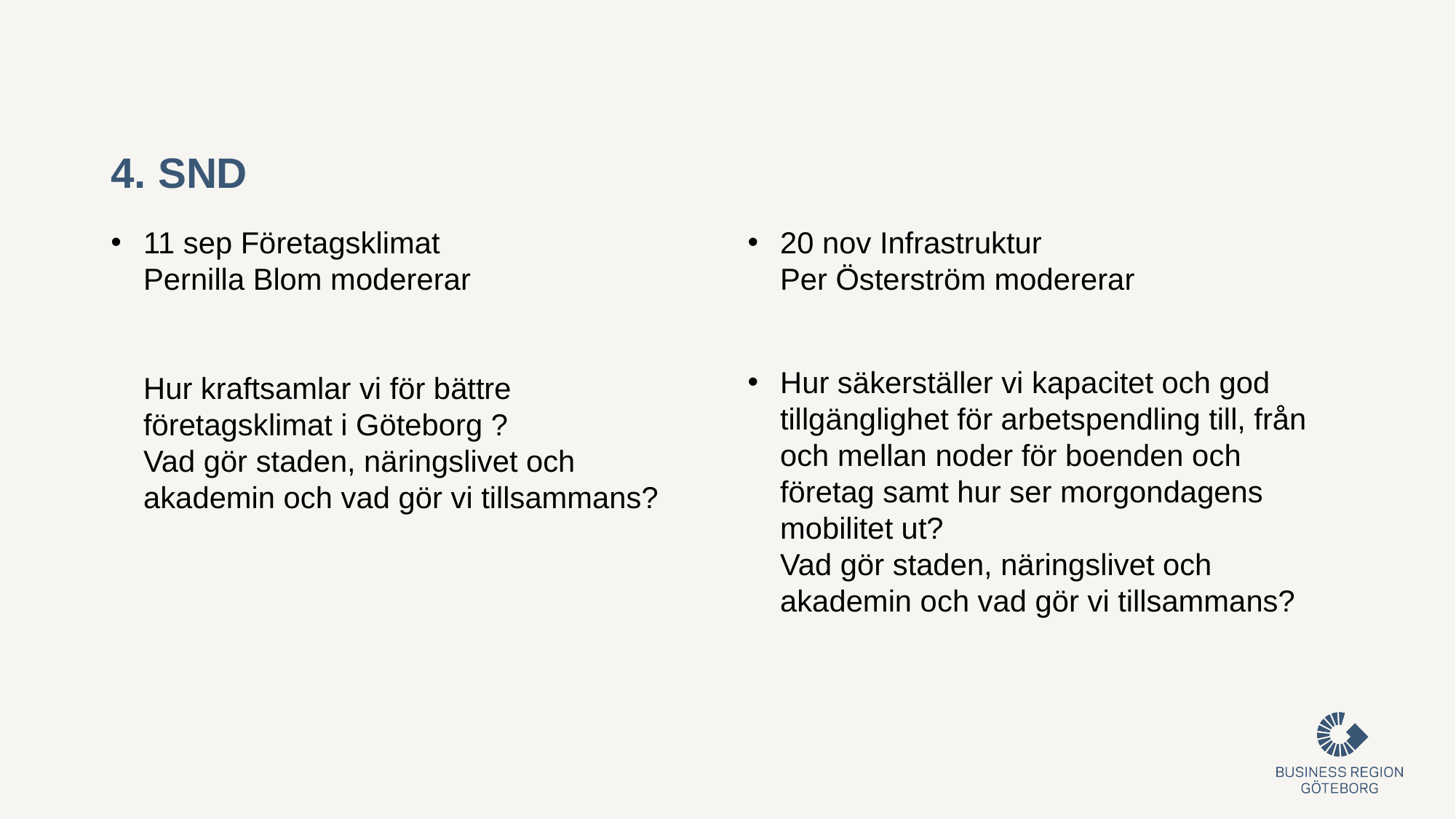

# 4. SND
11 sep Företagsklimat
Pernilla Blom modererar
Hur kraftsamlar vi för bättre företagsklimat i Göteborg ?
Vad gör staden, näringslivet och akademin och vad gör vi tillsammans?

20 nov Infrastruktur
Per Österström modererar

Hur säkerställer vi kapacitet och god tillgänglighet för arbetspendling till, från och mellan noder för boenden och företag samt hur ser morgondagens mobilitet ut?
Vad gör staden, näringslivet och akademin och vad gör vi tillsammans?